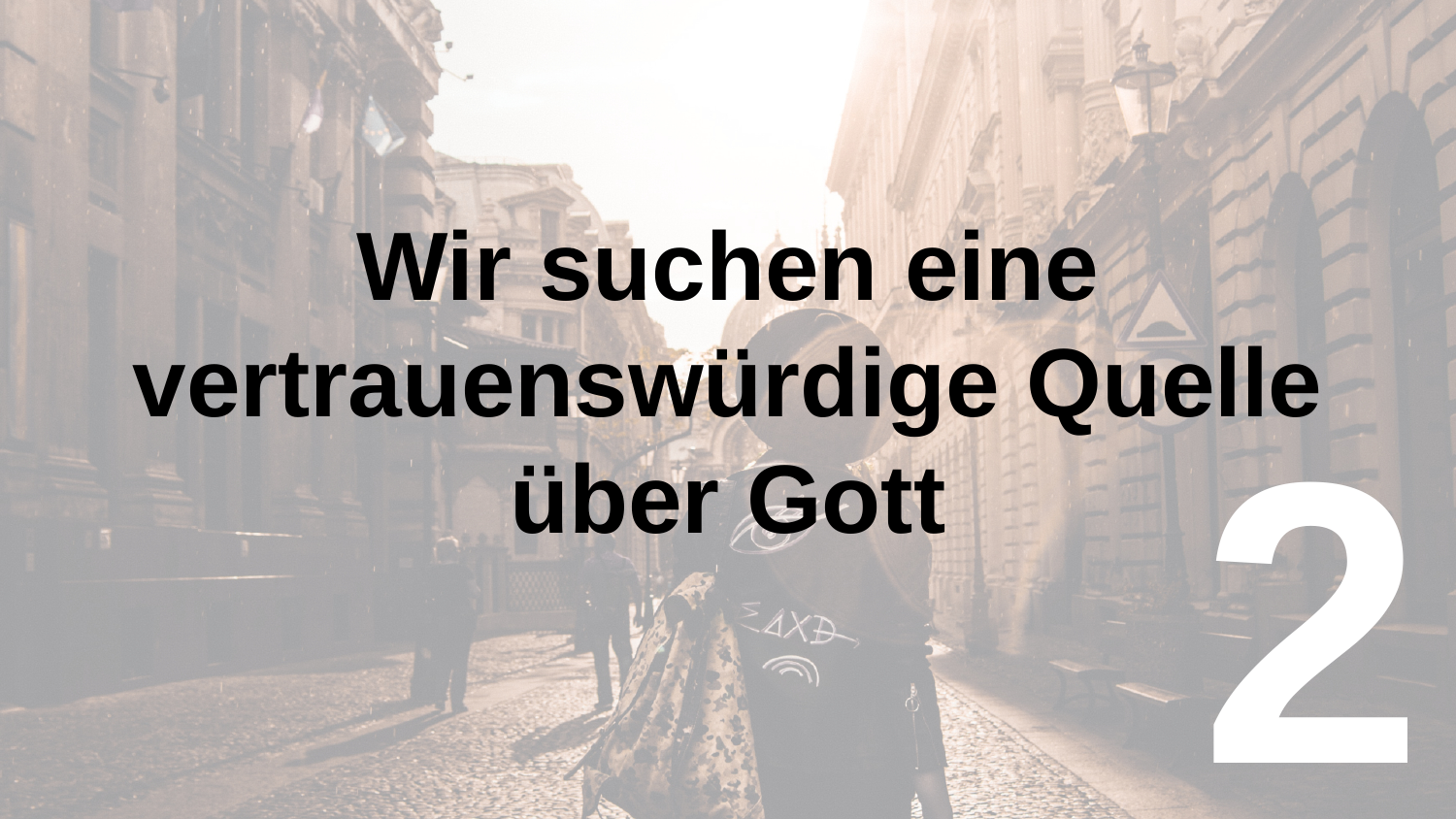

2
# Wir suchen eine vertrauenswürdige Quelle über Gott